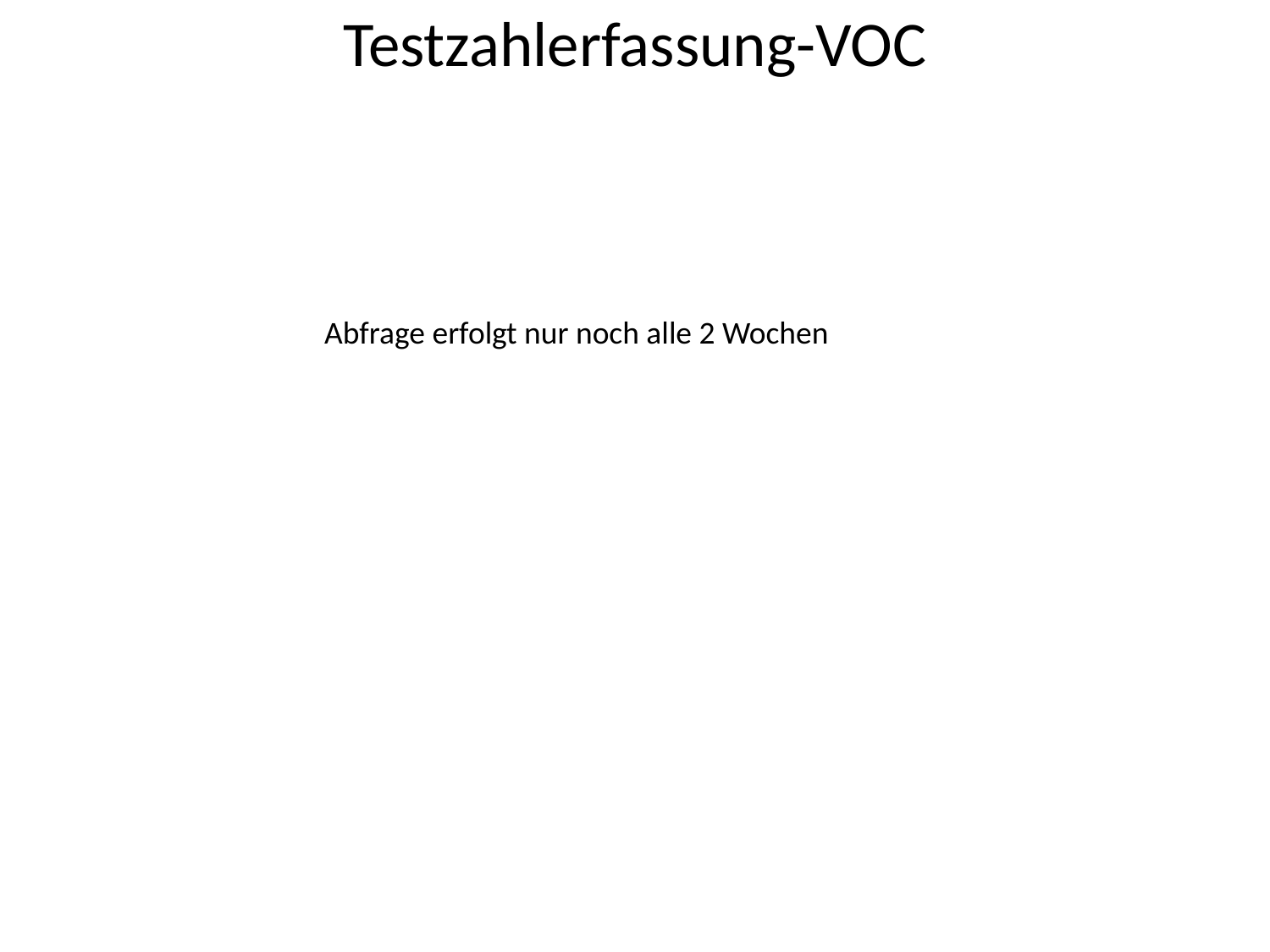

# Testzahlerfassung-VOC
Abfrage erfolgt nur noch alle 2 Wochen